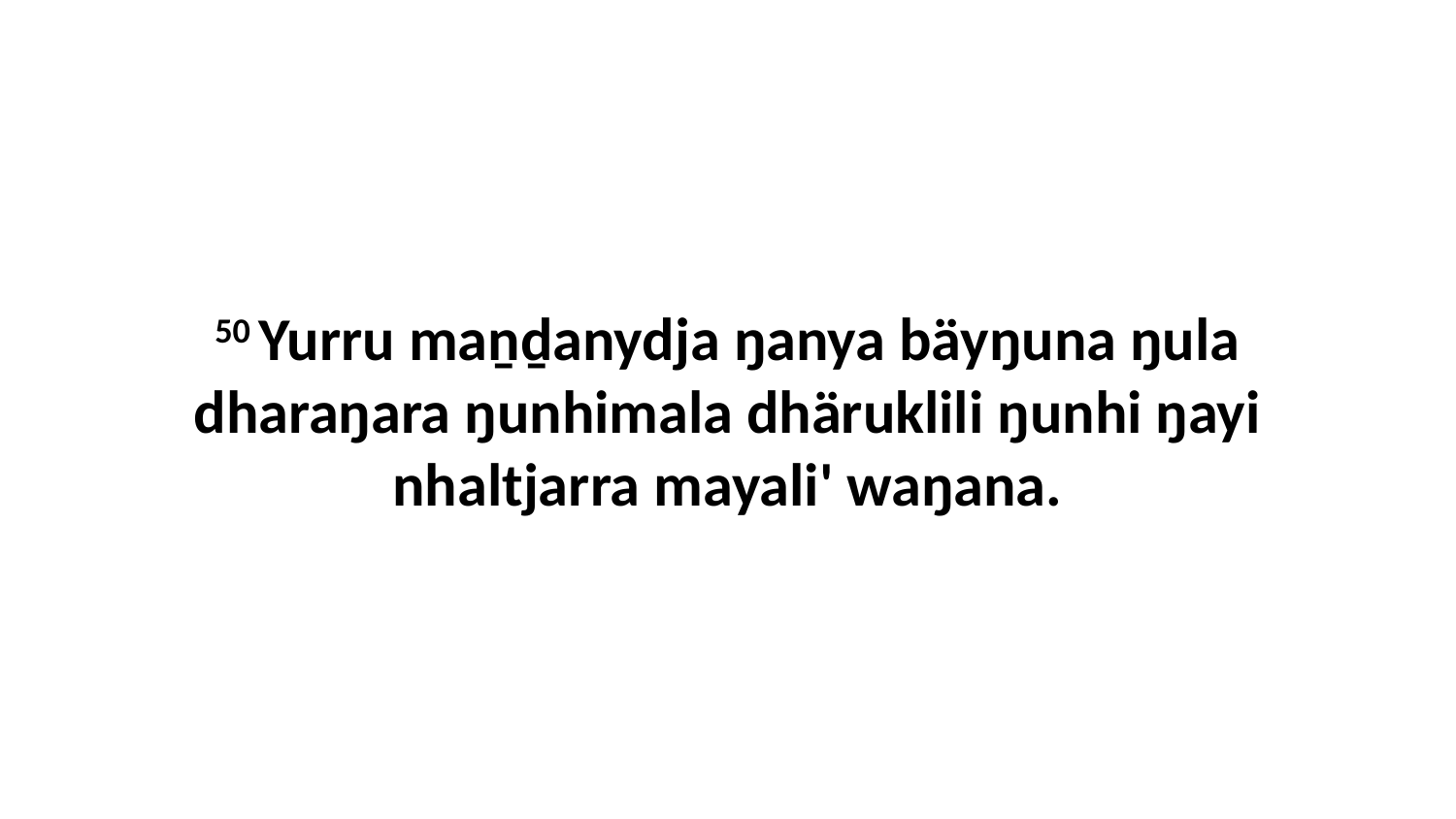

50 Yurru maṉḏanydja ŋanya bäyŋuna ŋula dharaŋara ŋunhimala dhäruklili ŋunhi ŋayi nhaltjarra mayali' waŋana.